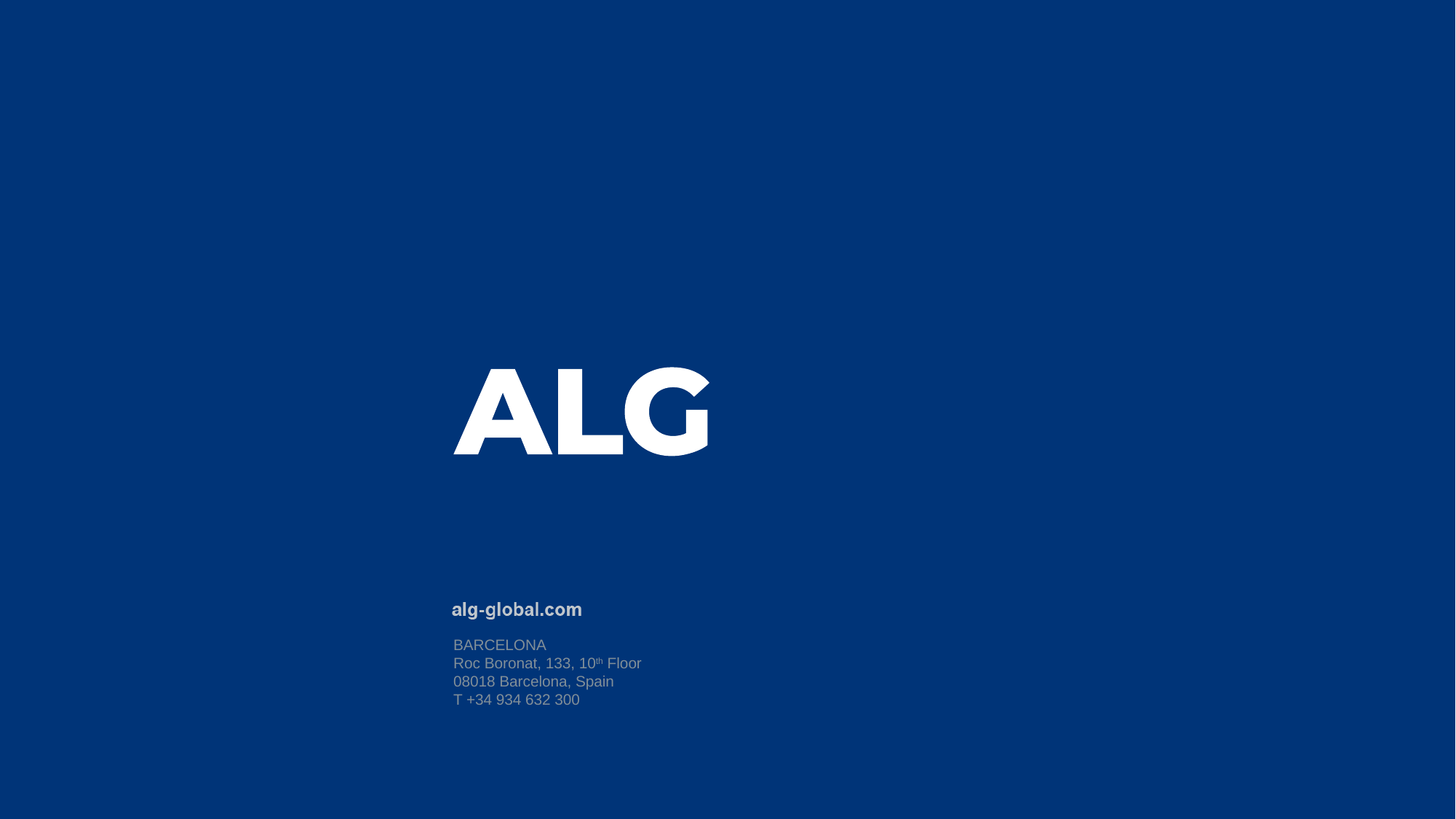

BARCELONA
Roc Boronat, 133, 10th Floor
08018 Barcelona, Spain
T +34 934 632 300